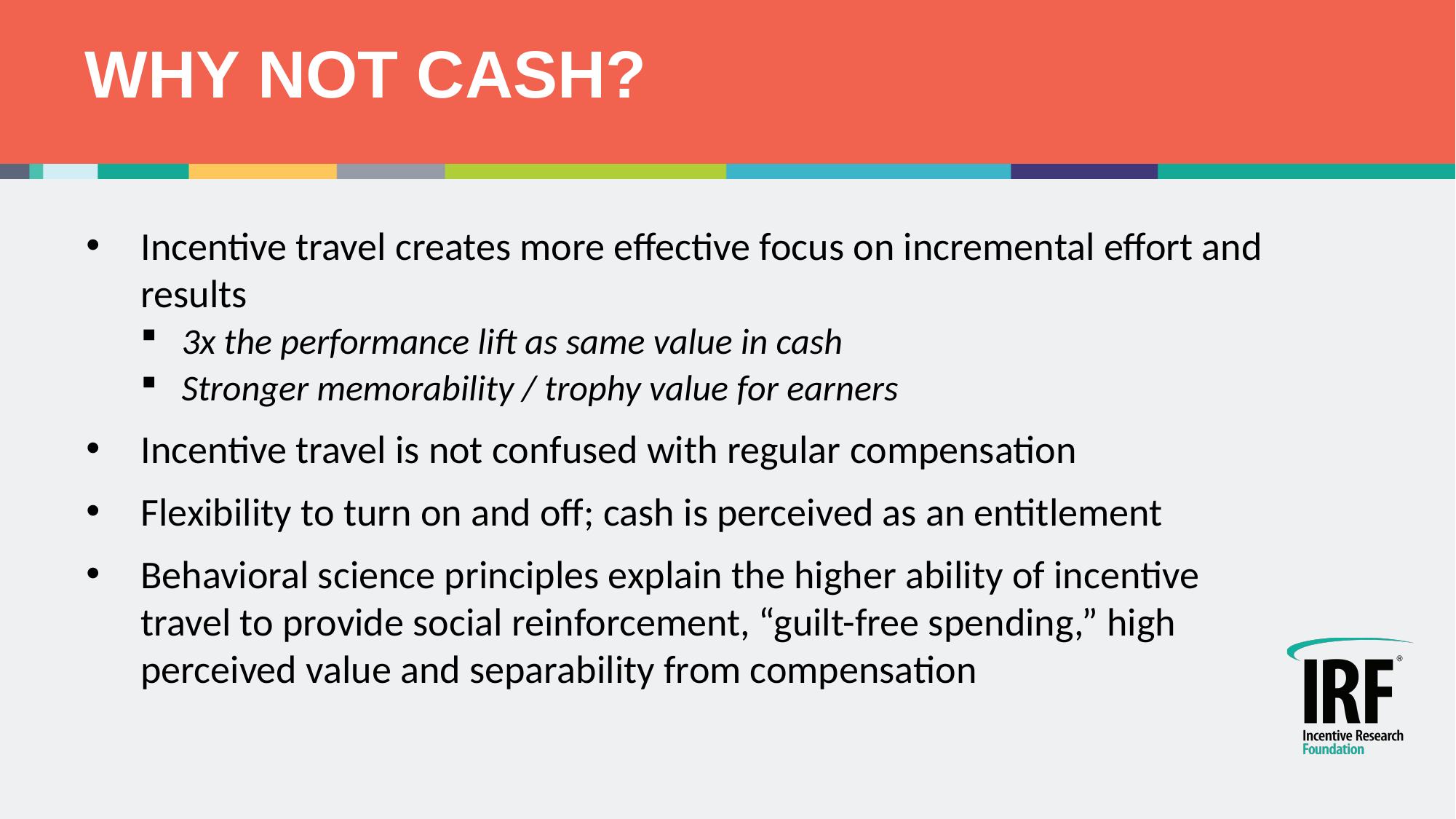

# WHY NOT CASH?
Incentive travel creates more effective focus on incremental effort and results
3x the performance lift as same value in cash
Stronger memorability / trophy value for earners
Incentive travel is not confused with regular compensation
Flexibility to turn on and off; cash is perceived as an entitlement
Behavioral science principles explain the higher ability of incentive travel to provide social reinforcement, “guilt-free spending,” high perceived value and separability from compensation